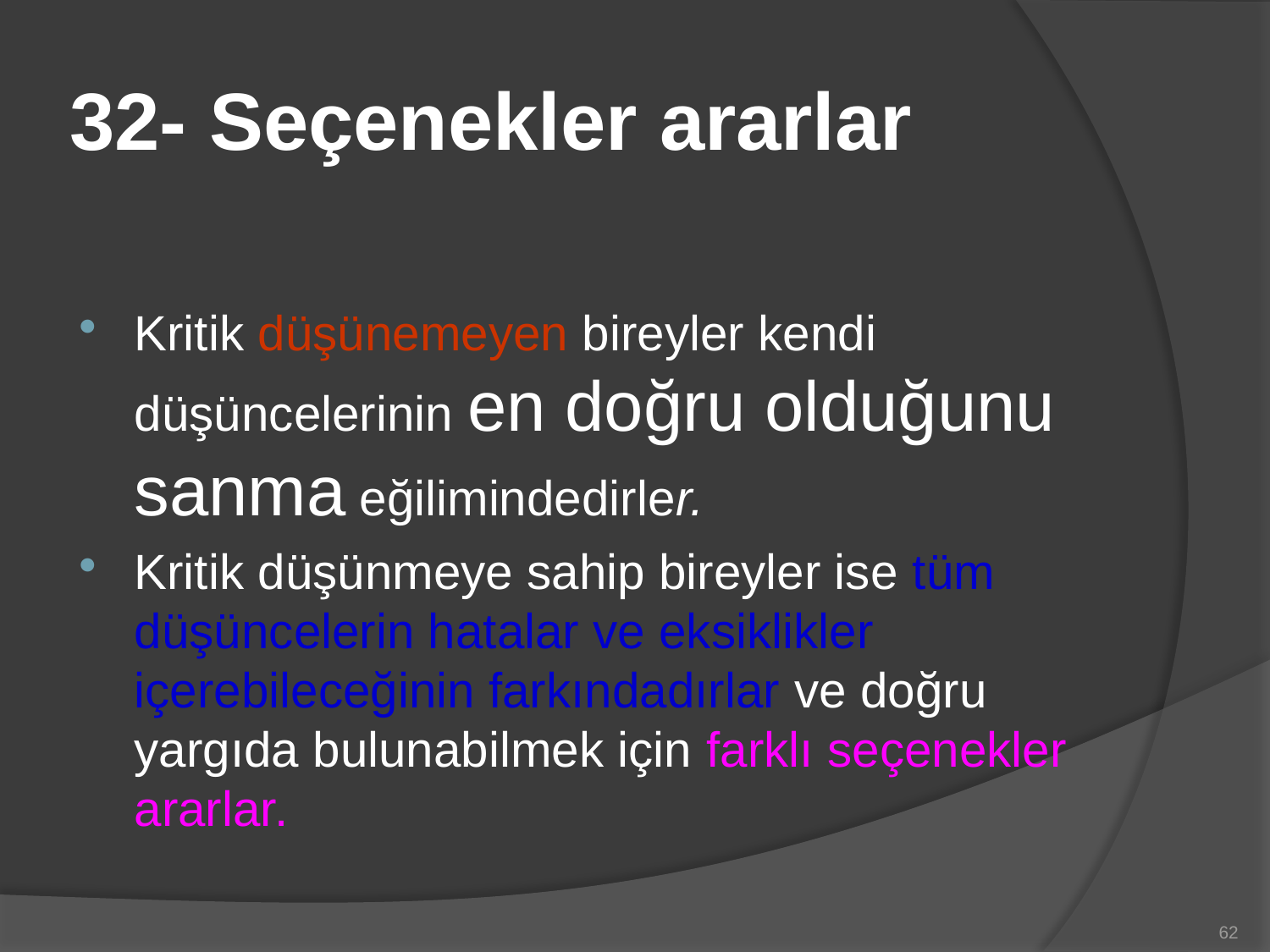

# 32- Seçenekler ararlar

Kritik düşünemeyen bireyler kendi düşüncelerinin en doğru olduğunu sanma eğilimindedirler.
Kritik düşünmeye sahip bireyler ise tüm düşüncelerin hatalar ve eksiklikler içerebileceğinin farkındadırlar ve doğru yargıda bulunabilmek için farklı seçenekler ararlar.
62